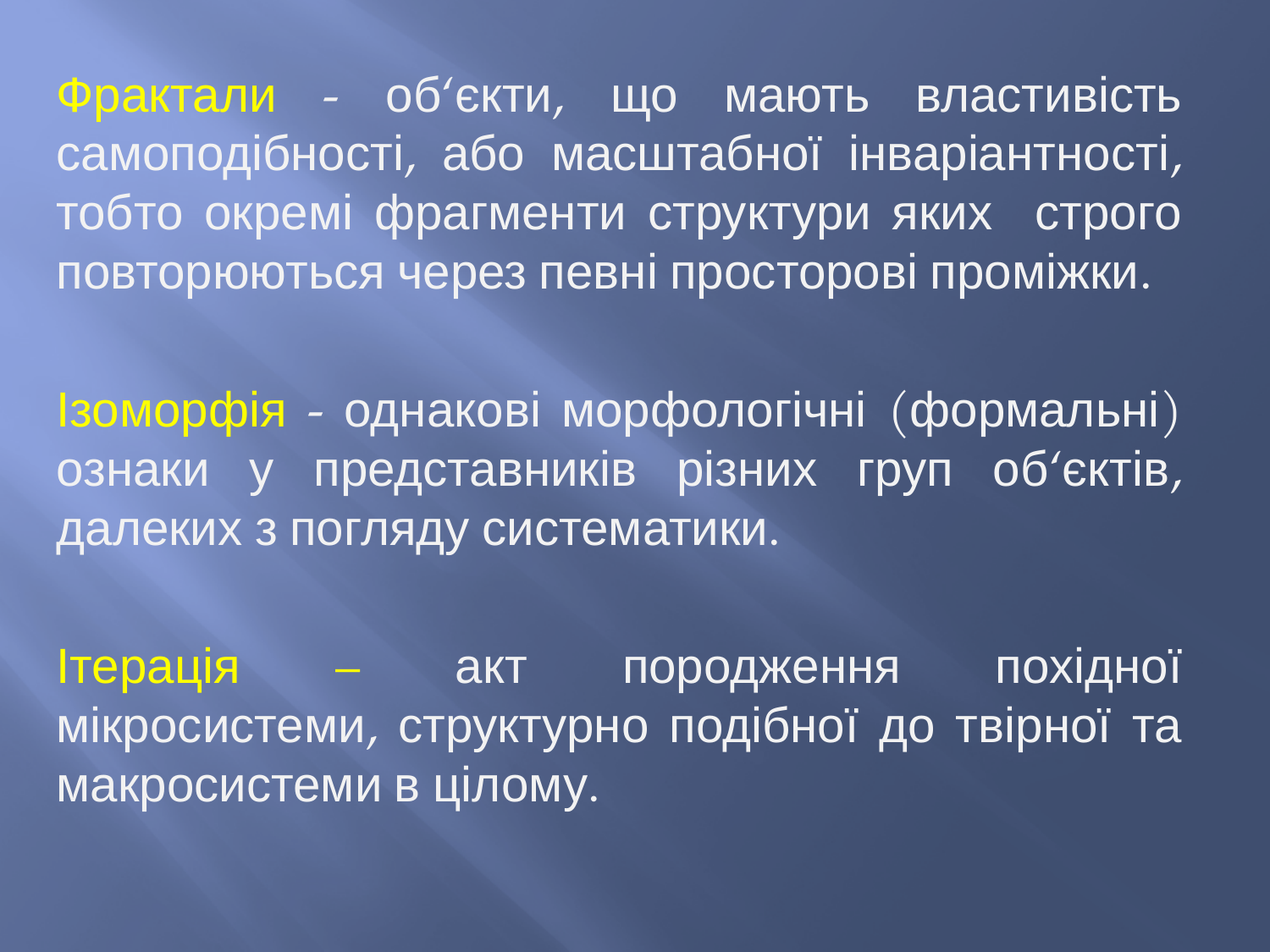

Фрактали - об‘єкти, що мають властивість самоподібності, або масштабної інваріантності, тобто окремі фрагменти структури яких  строго повторюються через певні просторові проміжки.

Ізоморфія - однакові морфологічні (формальні) ознаки у представників різних груп об‘єктів, далеких з погляду систематики.

Ітерація – акт породження похідної мікросистеми, структурно подібної до твірної та макросистеми в цілому.